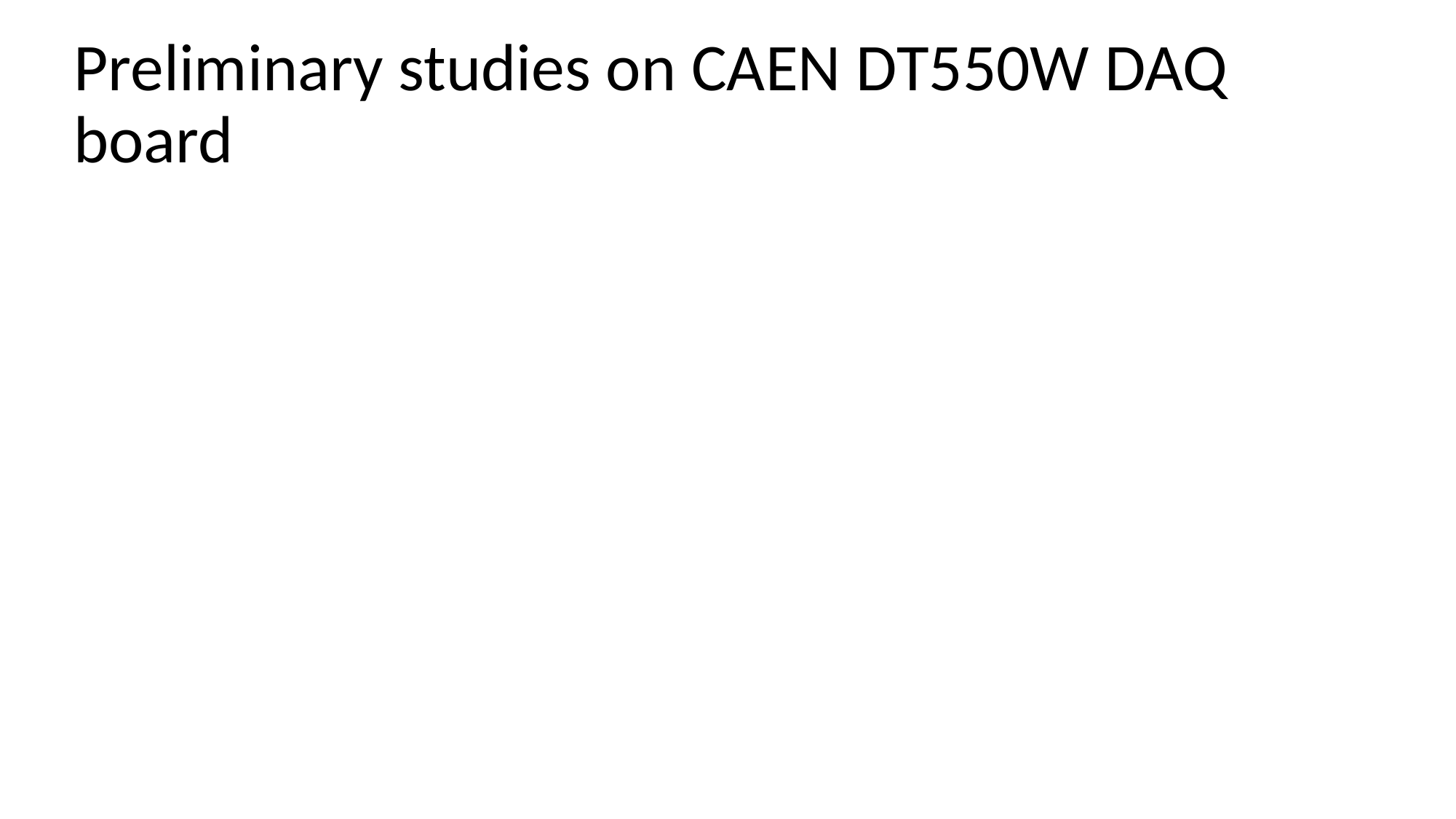

# Preliminary studies on CAEN DT550W DAQ board